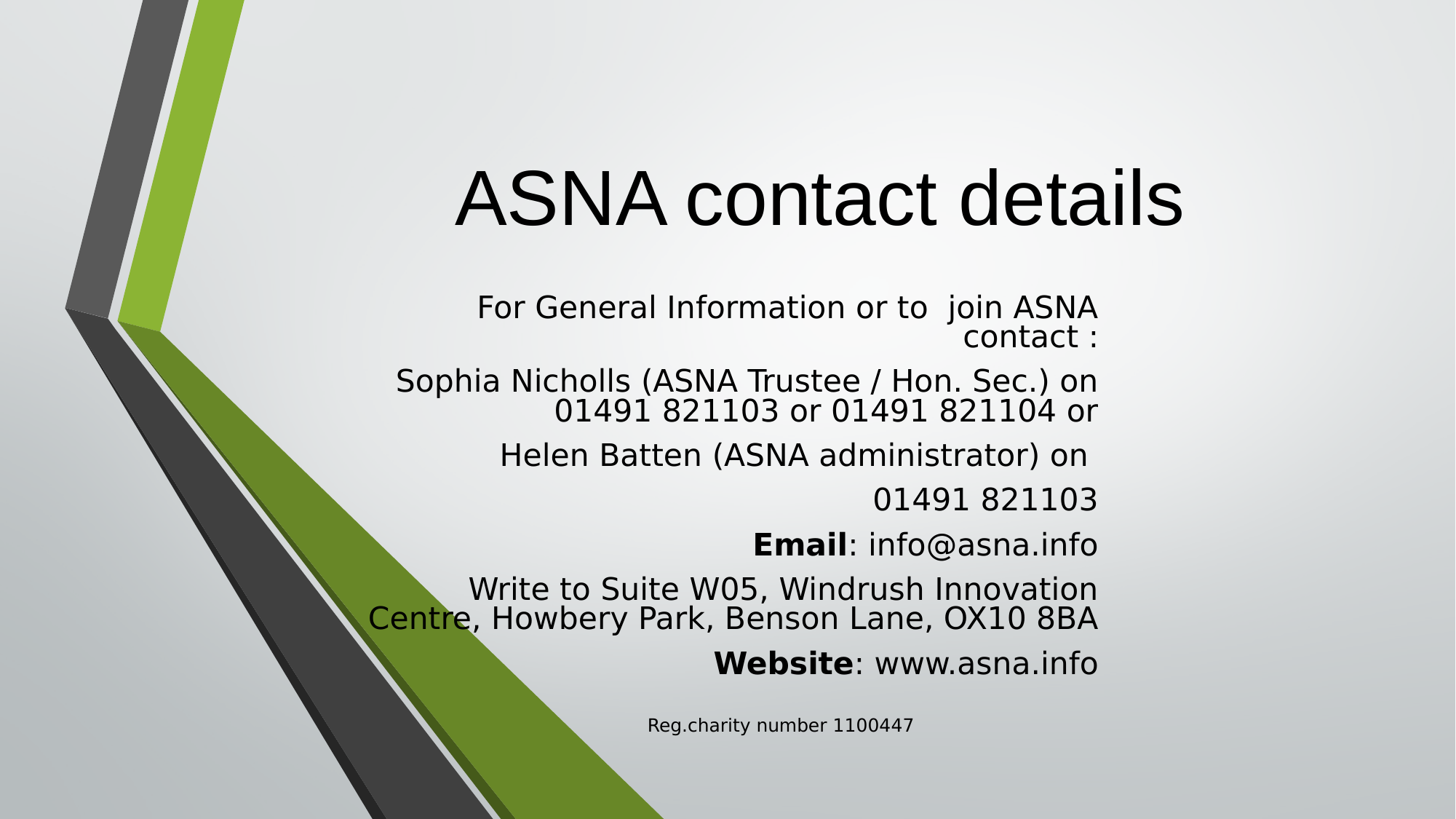

# ASNA contact details
For General Information or to  join ASNA contact :
Sophia Nicholls (ASNA Trustee / Hon. Sec.) on 01491 821103 or 01491 821104 or
Helen Batten (ASNA administrator) on
01491 821103
Email: info@asna.info
Write to Suite W05, Windrush Innovation Centre, Howbery Park, Benson Lane, OX10 8BA
Website: www.asna.info
Reg.charity number 1100447